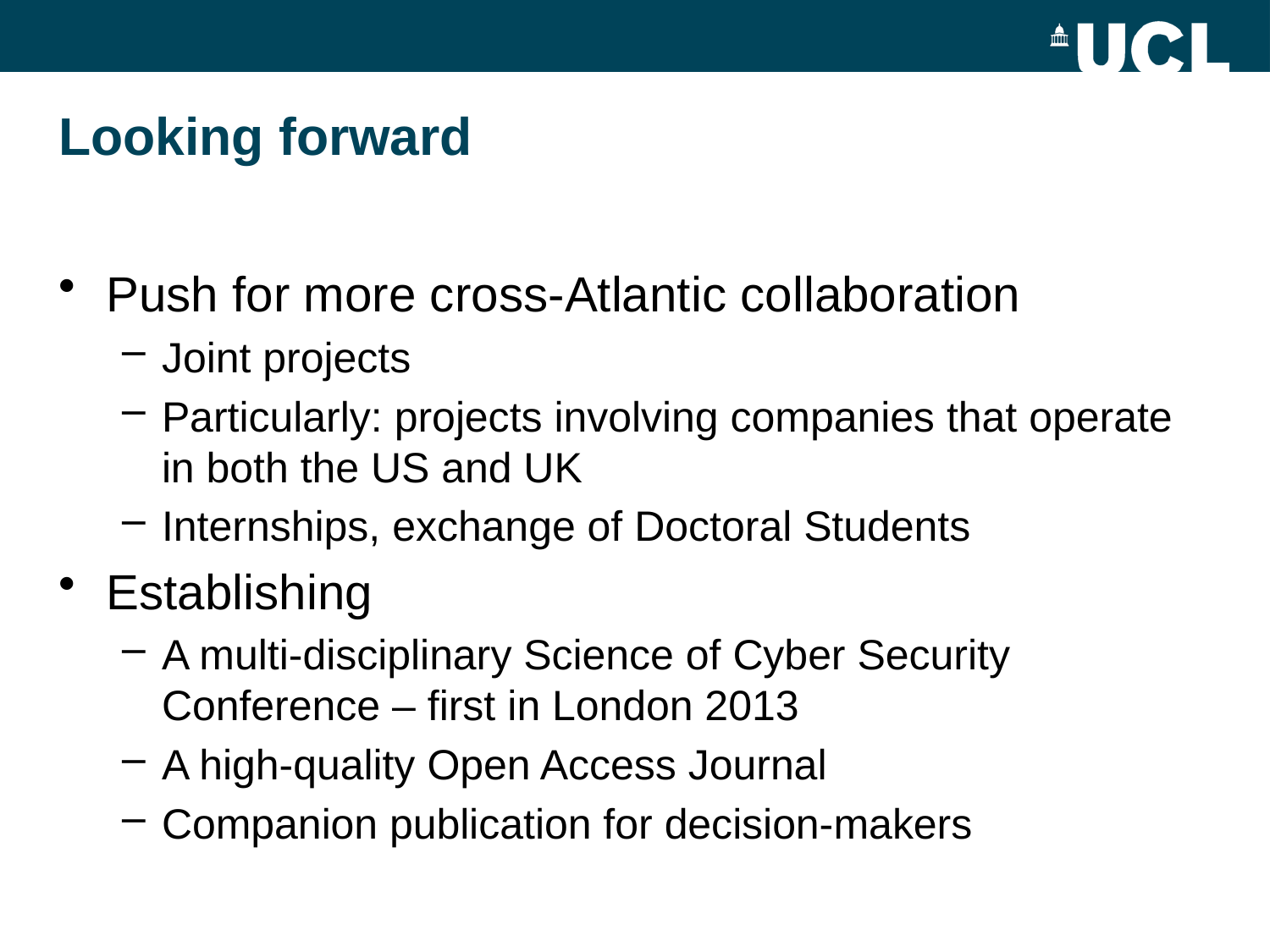

# Looking forward
Push for more cross-Atlantic collaboration
Joint projects
Particularly: projects involving companies that operate in both the US and UK
Internships, exchange of Doctoral Students
Establishing
A multi-disciplinary Science of Cyber Security Conference – first in London 2013
A high-quality Open Access Journal
Companion publication for decision-makers